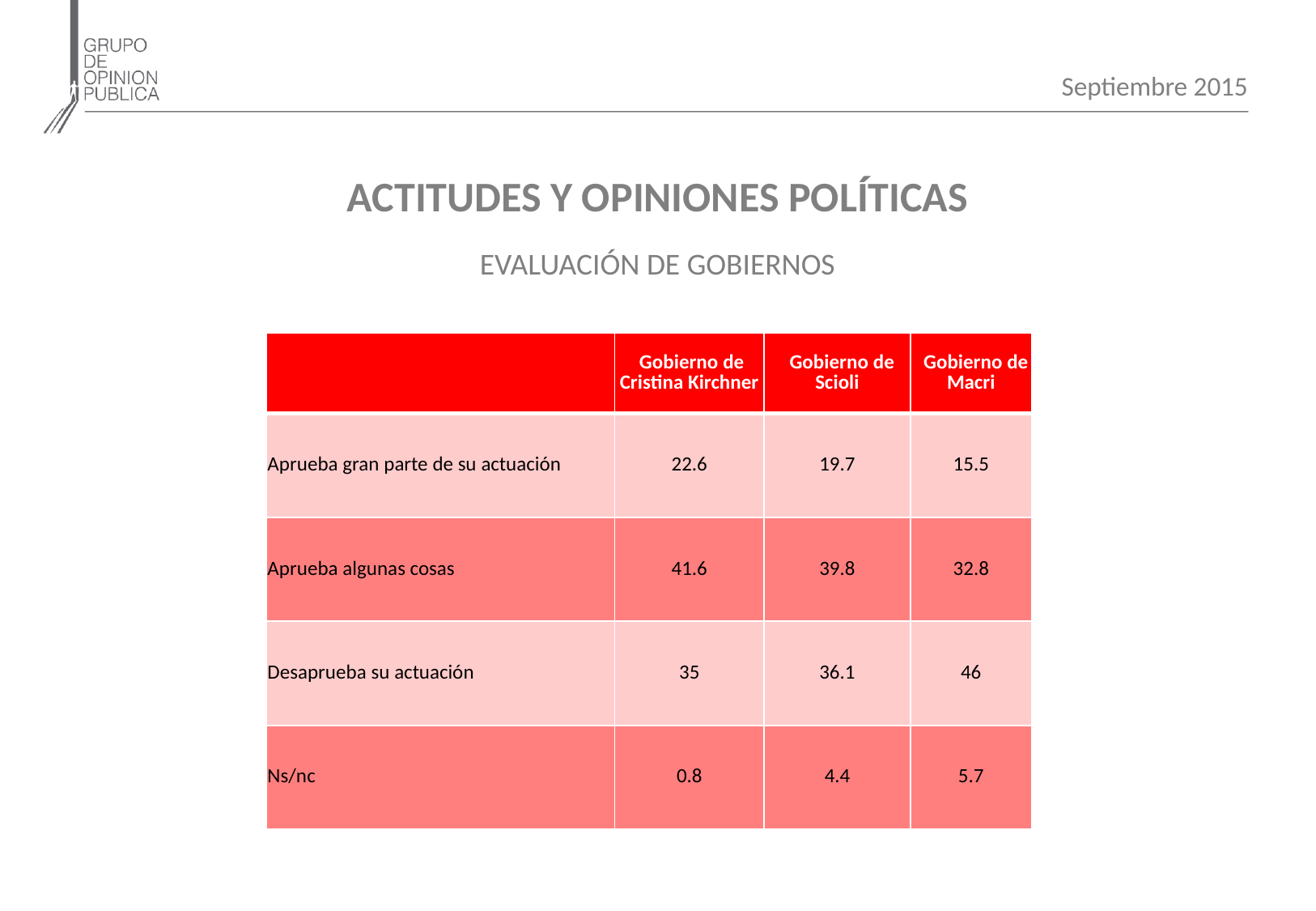

Septiembre 2015
ACTITUDES Y OPINIONES POLÍTICAS
EVALUACIÓN DE GOBIERNOS

|  | Gobierno de Cristina Kirchner | Gobierno de Scioli | Gobierno de Macri |
| --- | --- | --- | --- |
| Aprueba gran parte de su actuación | 22.6 | 19.7 | 15.5 |
| Aprueba algunas cosas | 41.6 | 39.8 | 32.8 |
| Desaprueba su actuación | 35 | 36.1 | 46 |
| Ns/nc | 0.8 | 4.4 | 5.7 |